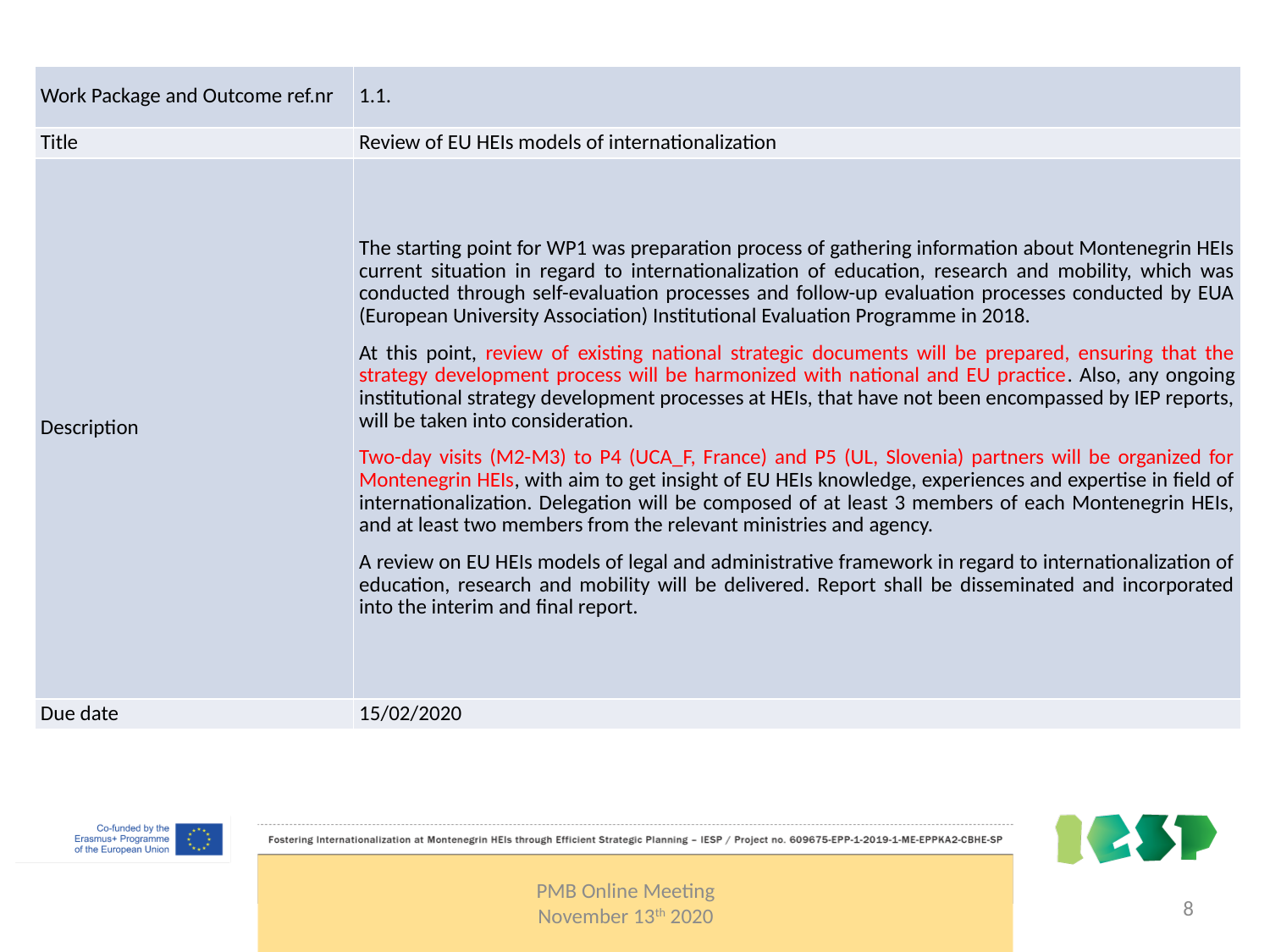

| Work Package and Outcome ref.nr | 1.1. |
| --- | --- |
| Title | Review of EU HEIs models of internationalization |
| Description | The starting point for WP1 was preparation process of gathering information about Montenegrin HEIs current situation in regard to internationalization of education, research and mobility, which was conducted through self-evaluation processes and follow-up evaluation processes conducted by EUA (European University Association) Institutional Evaluation Programme in 2018. At this point, review of existing national strategic documents will be prepared, ensuring that the strategy development process will be harmonized with national and EU practice. Also, any ongoing institutional strategy development processes at HEIs, that have not been encompassed by IEP reports, will be taken into consideration. Two-day visits (M2-M3) to P4 (UCA\_F, France) and P5 (UL, Slovenia) partners will be organized for Montenegrin HEIs, with aim to get insight of EU HEIs knowledge, experiences and expertise in field of internationalization. Delegation will be composed of at least 3 members of each Montenegrin HEIs, and at least two members from the relevant ministries and agency. A review on EU HEIs models of legal and administrative framework in regard to internationalization of education, research and mobility will be delivered. Report shall be disseminated and incorporated into the interim and final report. |
| Due date | 15/02/2020 |
PMB Online Meeting
November 13th 2020
8